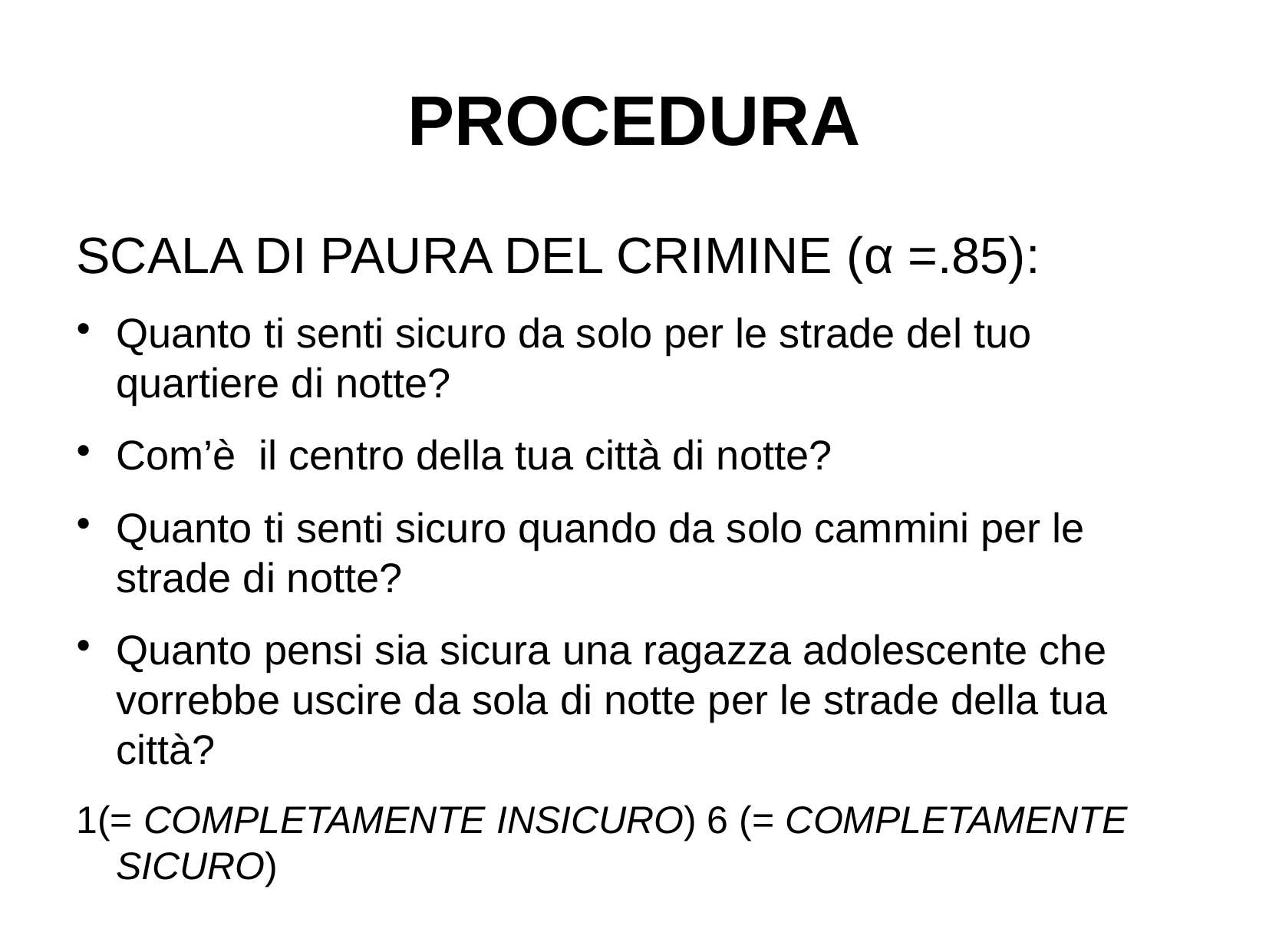

PROCEDURA
SCALA DI PAURA DEL CRIMINE (α =.85):
Quanto ti senti sicuro da solo per le strade del tuo quartiere di notte?
Com’è  il centro della tua città di notte?
Quanto ti senti sicuro quando da solo cammini per le strade di notte?
Quanto pensi sia sicura una ragazza adolescente che vorrebbe uscire da sola di notte per le strade della tua città?
1(= COMPLETAMENTE INSICURO) 6 (= COMPLETAMENTE SICURO)‏